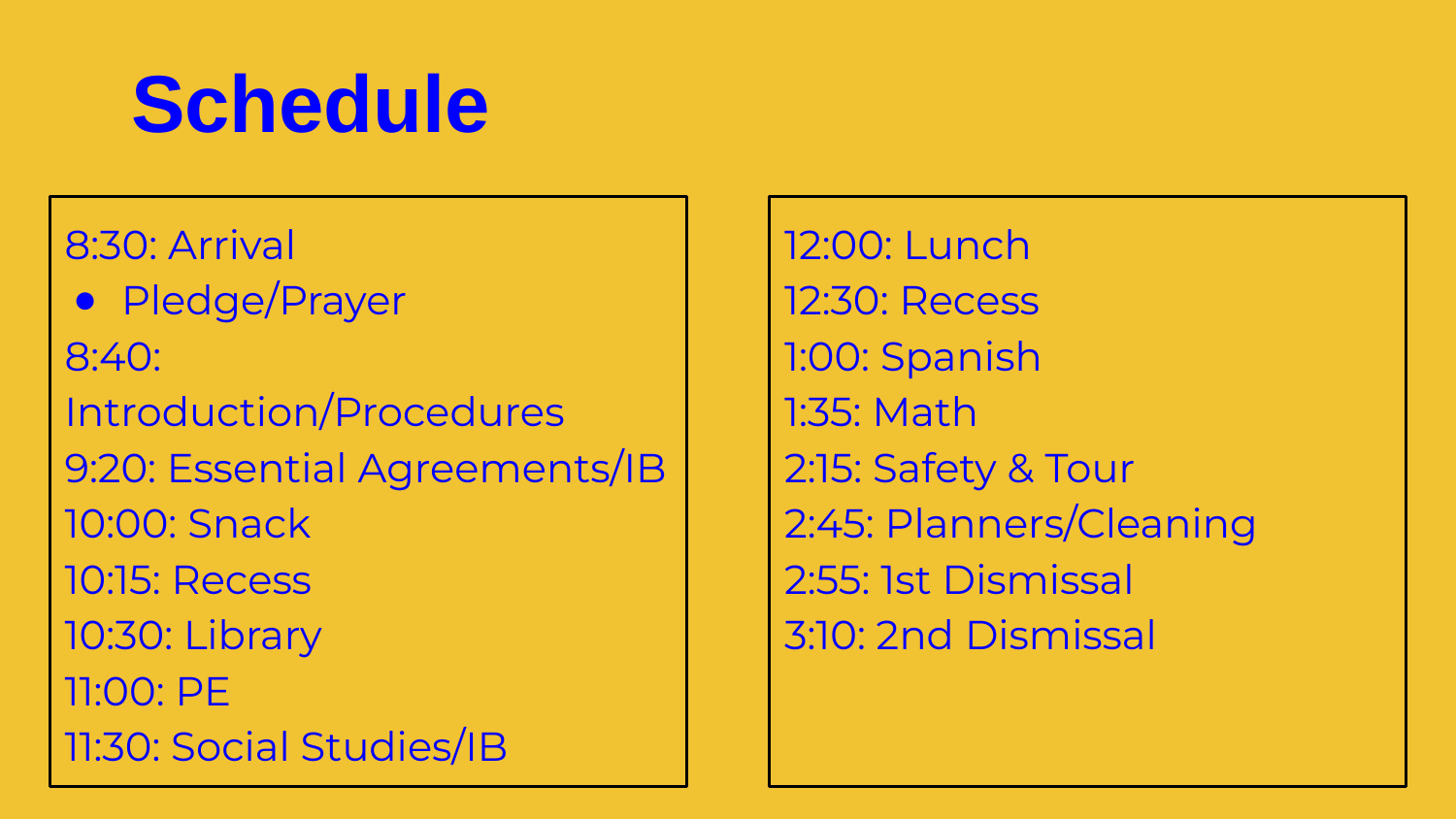

# Schedule
8:30: Arrival
Pledge/Prayer
8:40: Introduction/Procedures
9:20: Essential Agreements/IB
10:00: Snack
10:15: Recess
10:30: Library
11:00: PE
11:30: Social Studies/IB
12:00: Lunch
12:30: Recess
1:00: Spanish
1:35: Math
2:15: Safety & Tour
2:45: Planners/Cleaning
2:55: 1st Dismissal
3:10: 2nd Dismissal